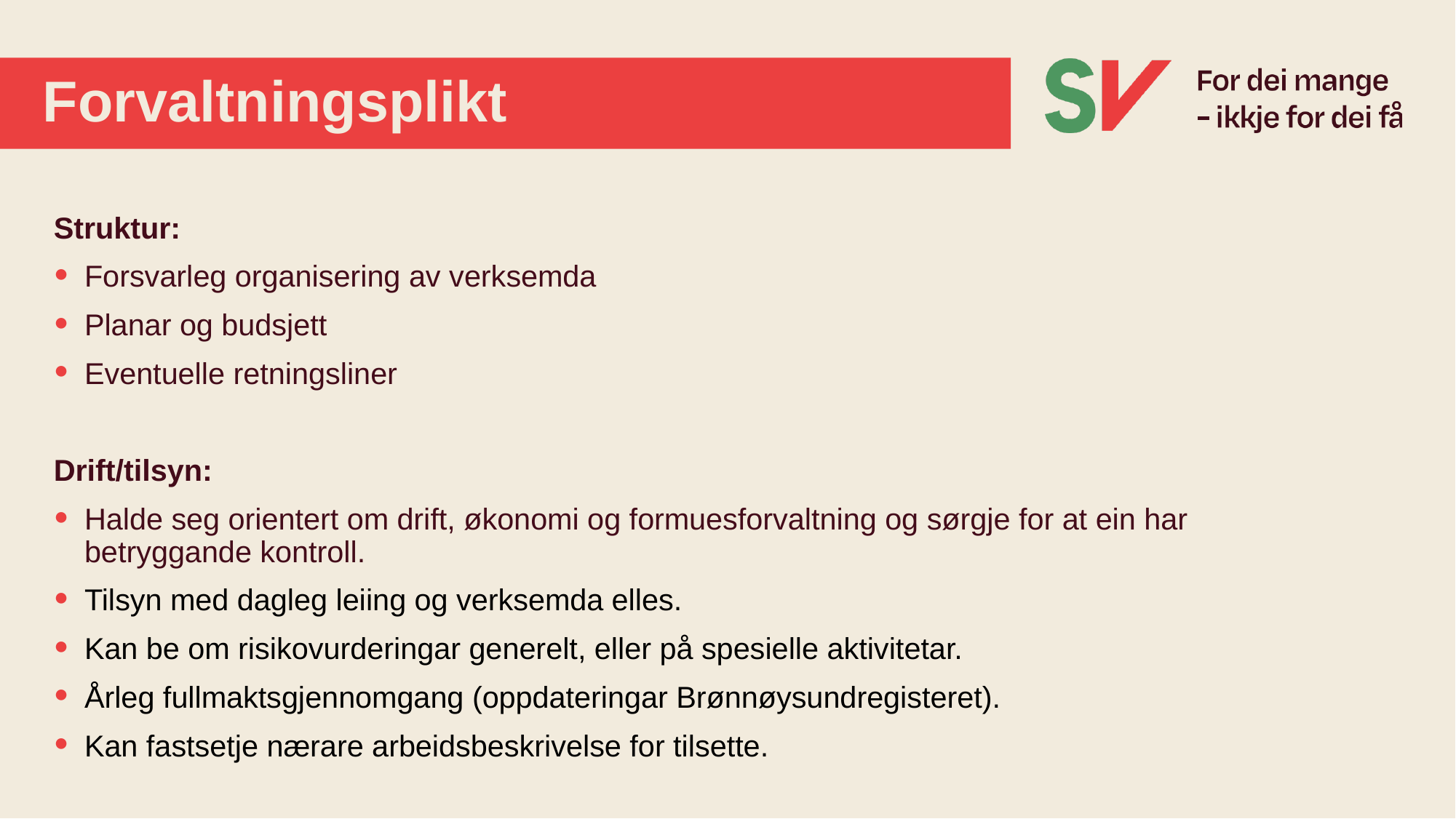

# Forvaltningsplikt
Struktur:
Forsvarleg organisering av verksemda
Planar og budsjett
Eventuelle retningsliner

Drift/tilsyn:
Halde seg orientert om drift, økonomi og formuesforvaltning og sørgje for at ein har betryggande kontroll.
Tilsyn med dagleg leiing og verksemda elles.
Kan be om risikovurderingar generelt, eller på spesielle aktivitetar.
Årleg fullmaktsgjennomgang (oppdateringar Brønnøysundregisteret).
Kan fastsetje nærare arbeidsbeskrivelse for tilsette.